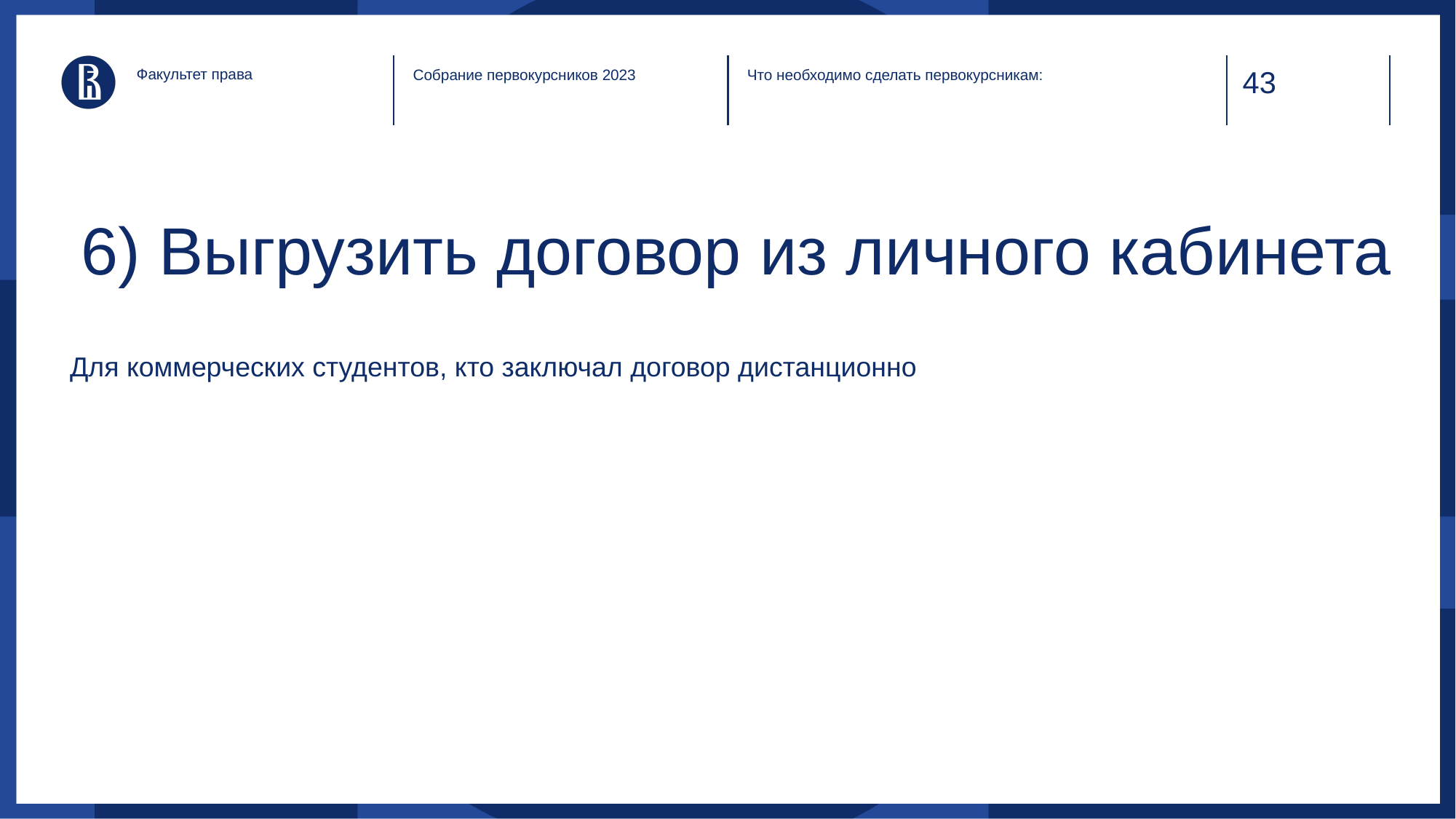

Факультет права
Собрание первокурсников 2023
Что необходимо сделать первокурсникам:
# 6) Выгрузить договор из личного кабинета
Для коммерческих студентов, кто заключал договор дистанционно